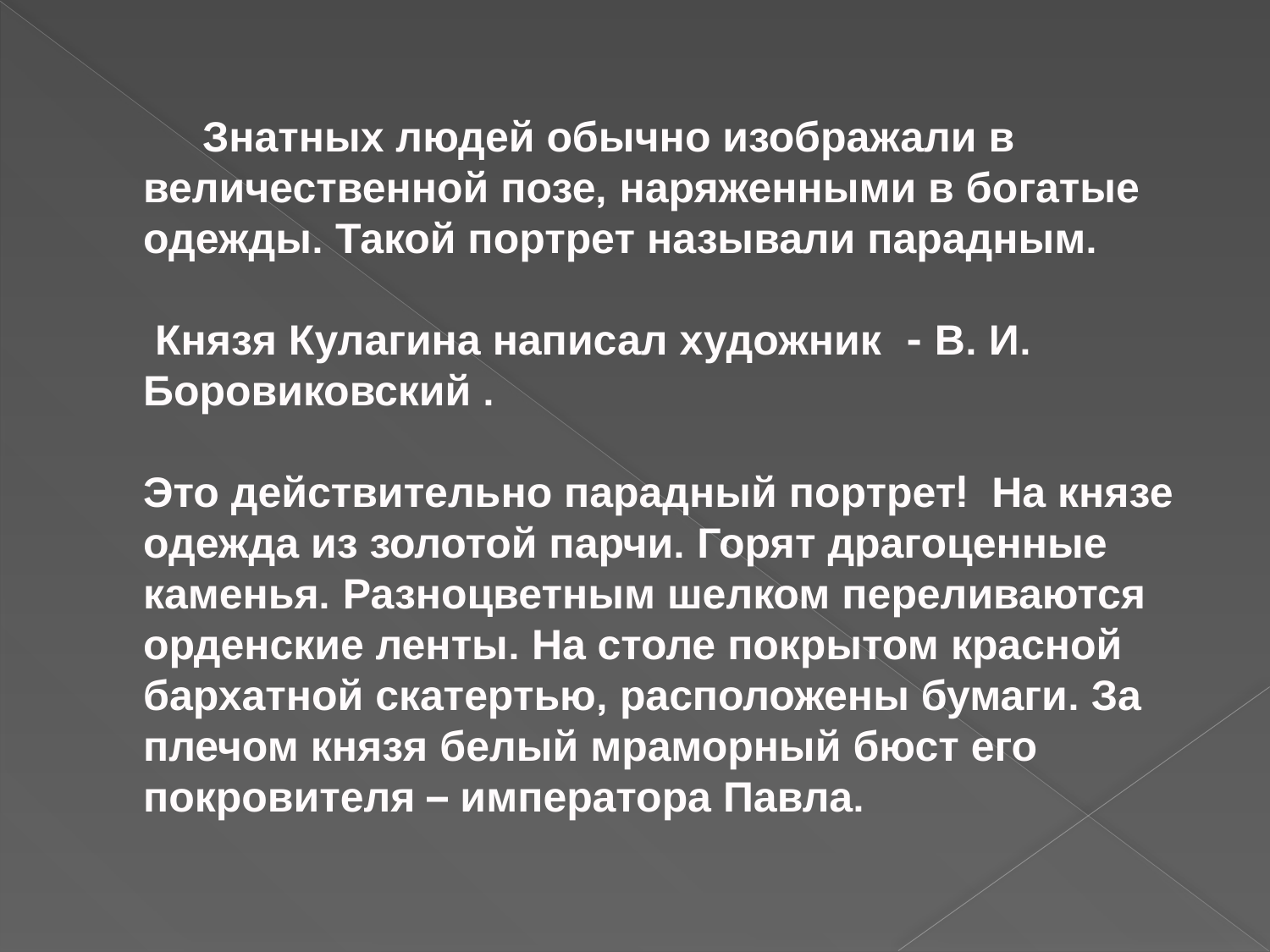

# Знатных людей обычно изображали в величественной позе, наряженными в богатые одежды. Такой портрет называли парадным. Князя Кулагина написал художник  - В. И. Боровиковский . Это действительно парадный портрет!  На князе одежда из золотой парчи. Горят драгоценные каменья. Разноцветным шелком переливаются  орденские ленты. На столе покрытом красной бархатной скатертью, расположены бумаги. За плечом князя белый мраморный бюст его покровителя – императора Павла.